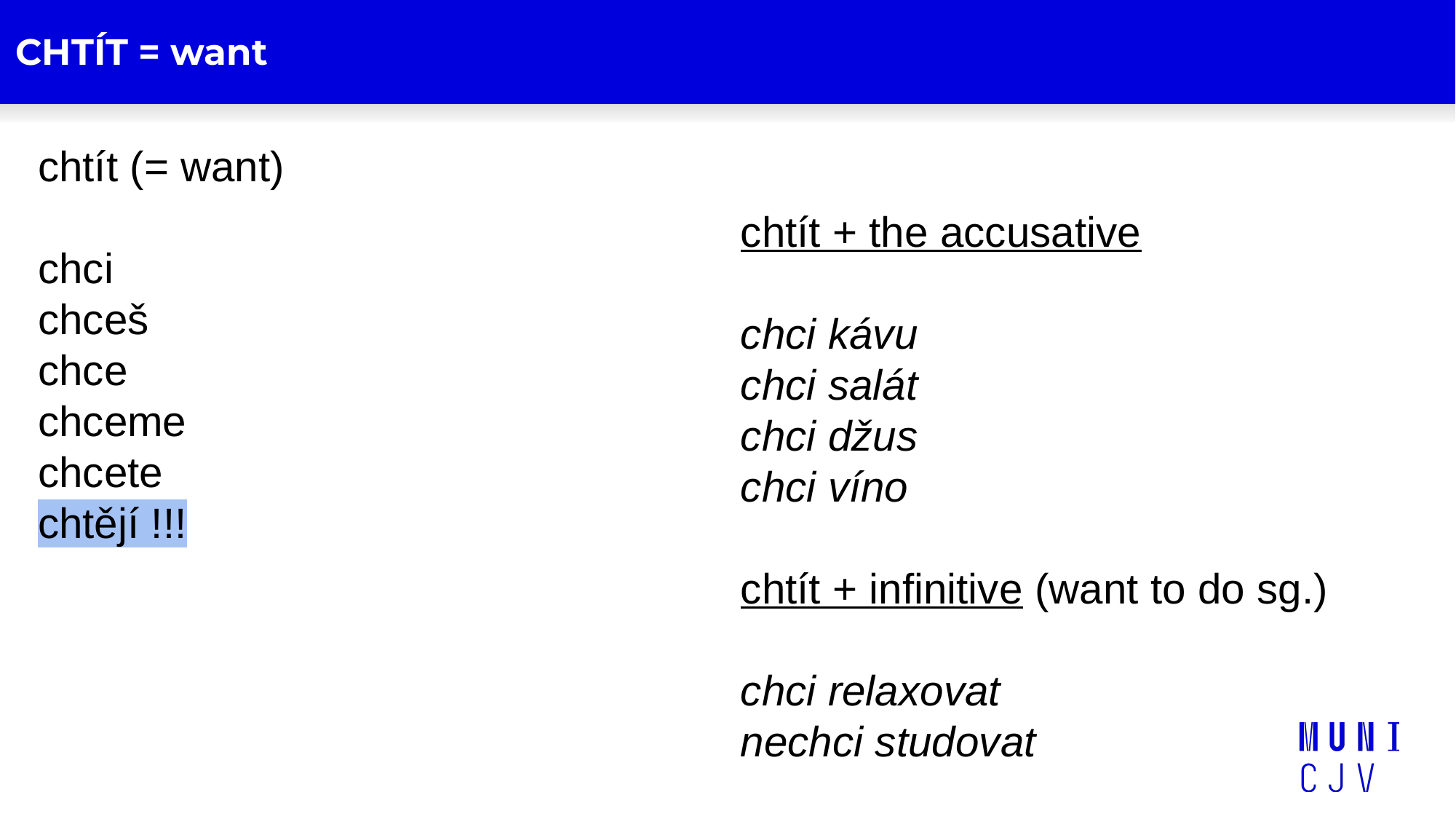

# CHTÍT = want
chtít (= want)

chci
chceš
chce
chceme
chcete
chtějí !!!

chtít + the accusative

chci kávu
chci salát
chci džus
chci víno

chtít + infinitive (want to do sg.)

chci relaxovat
nechci studovat